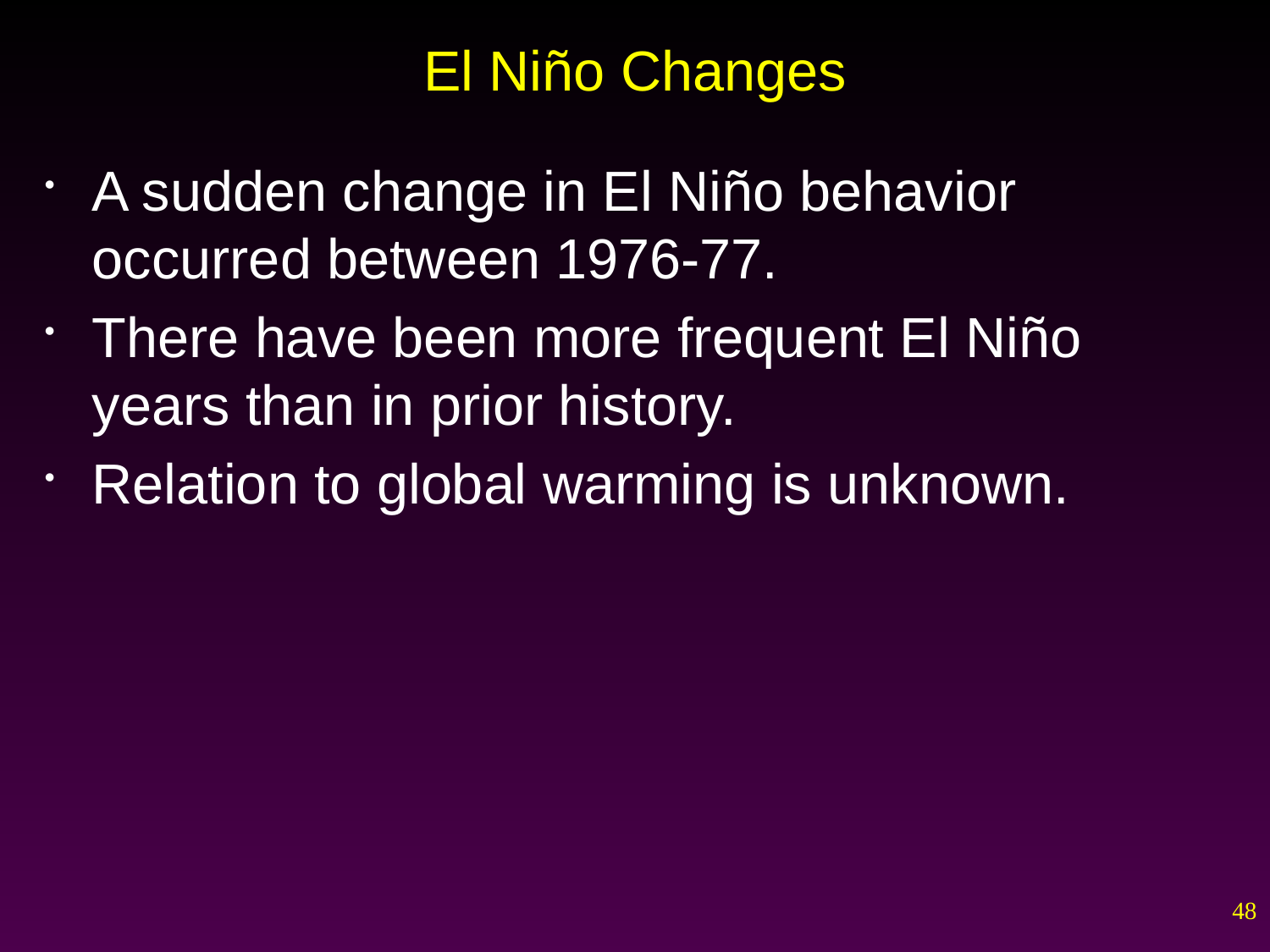

# El Niño Changes
A sudden change in El Niño behavior occurred between 1976-77.
There have been more frequent El Niño years than in prior history.
Relation to global warming is unknown.
48